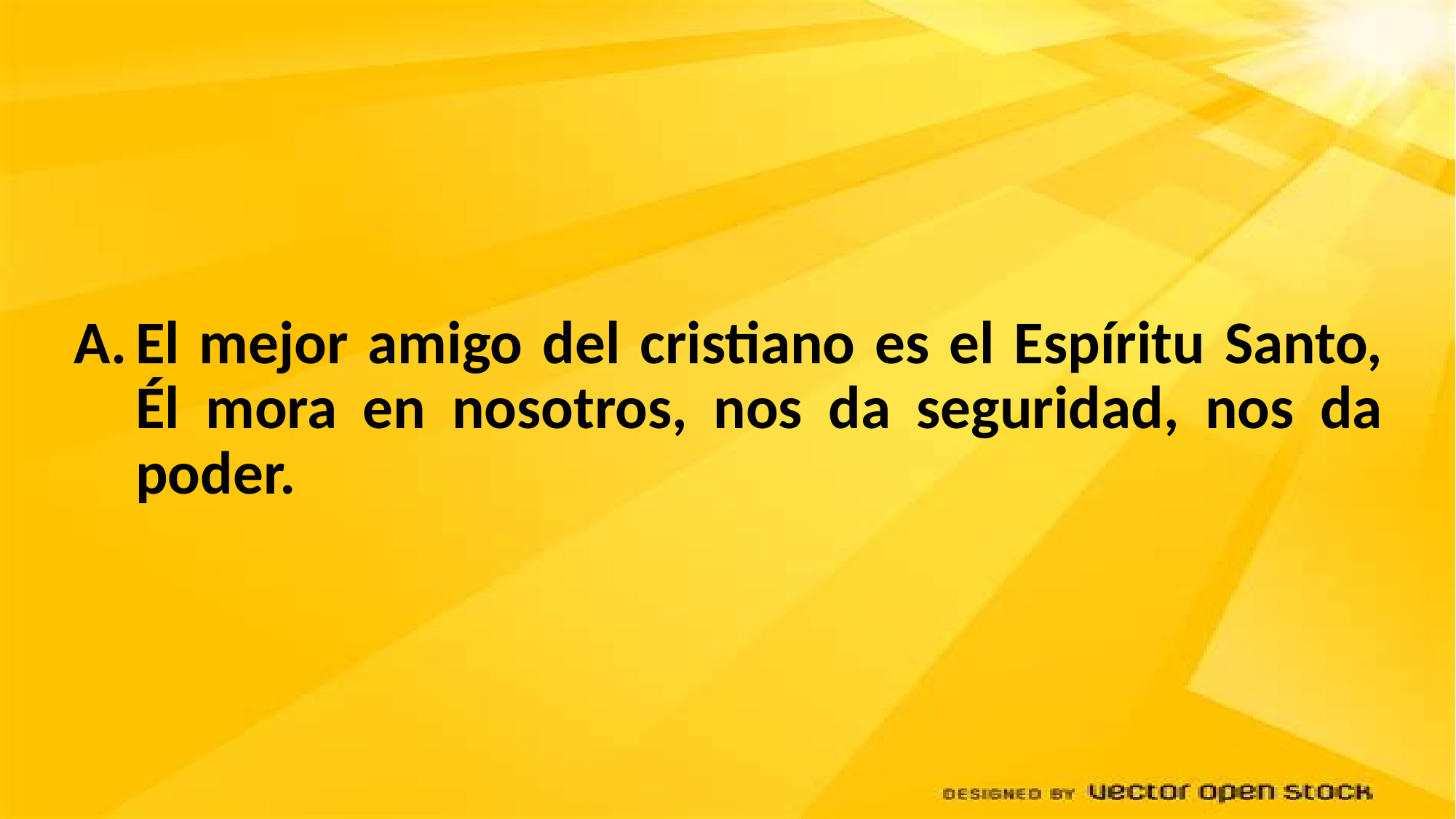

El mejor amigo del cristiano es el Espíritu Santo, Él mora en nosotros, nos da seguridad, nos da poder.